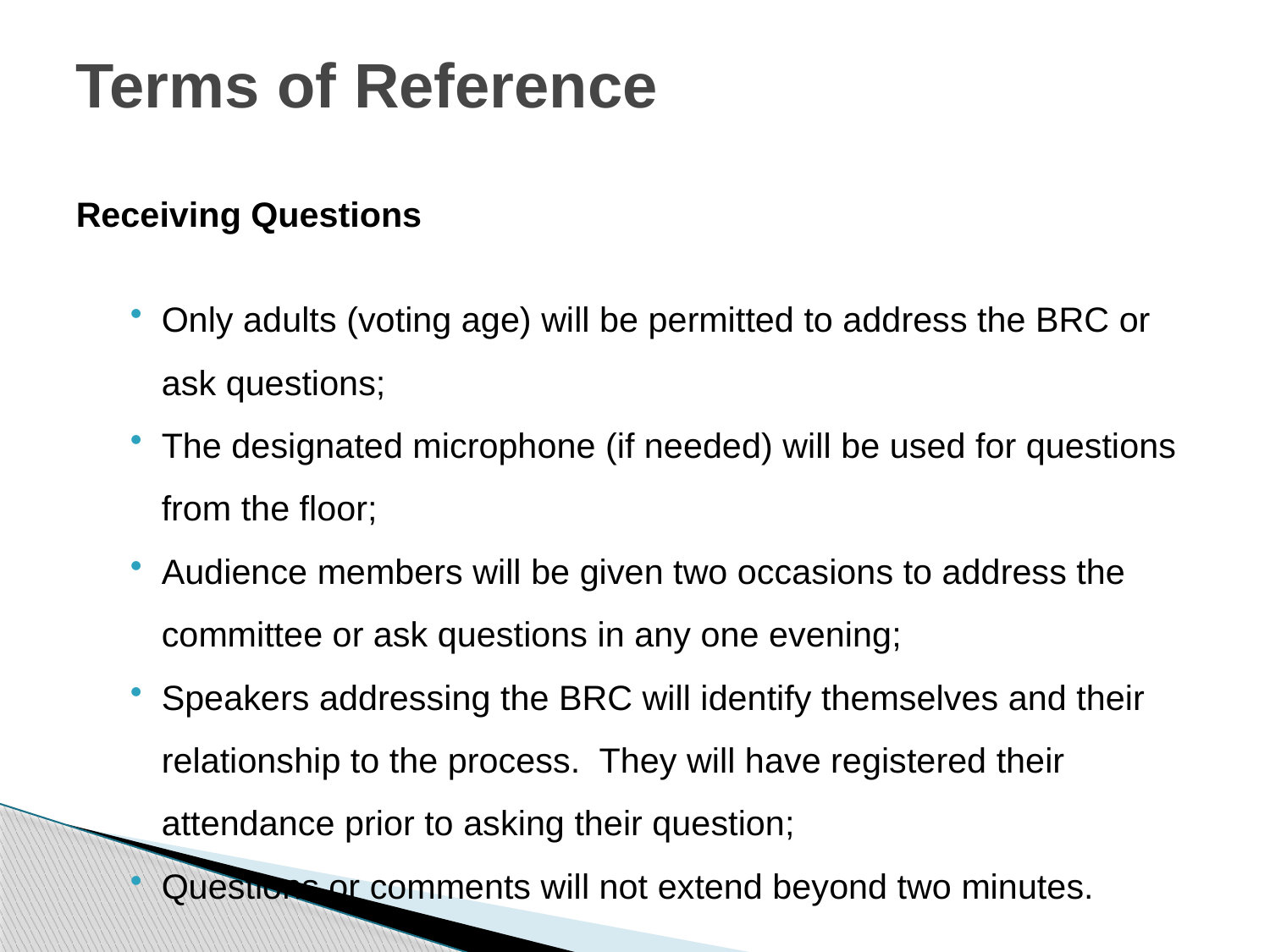

# Terms of Reference
Receiving Questions

Only adults (voting age) will be permitted to address the BRC or ask questions;
The designated microphone (if needed) will be used for questions from the floor;
Audience members will be given two occasions to address the committee or ask questions in any one evening;
Speakers addressing the BRC will identify themselves and their relationship to the process.  They will have registered their attendance prior to asking their question;
Questions or comments will not extend beyond two minutes.